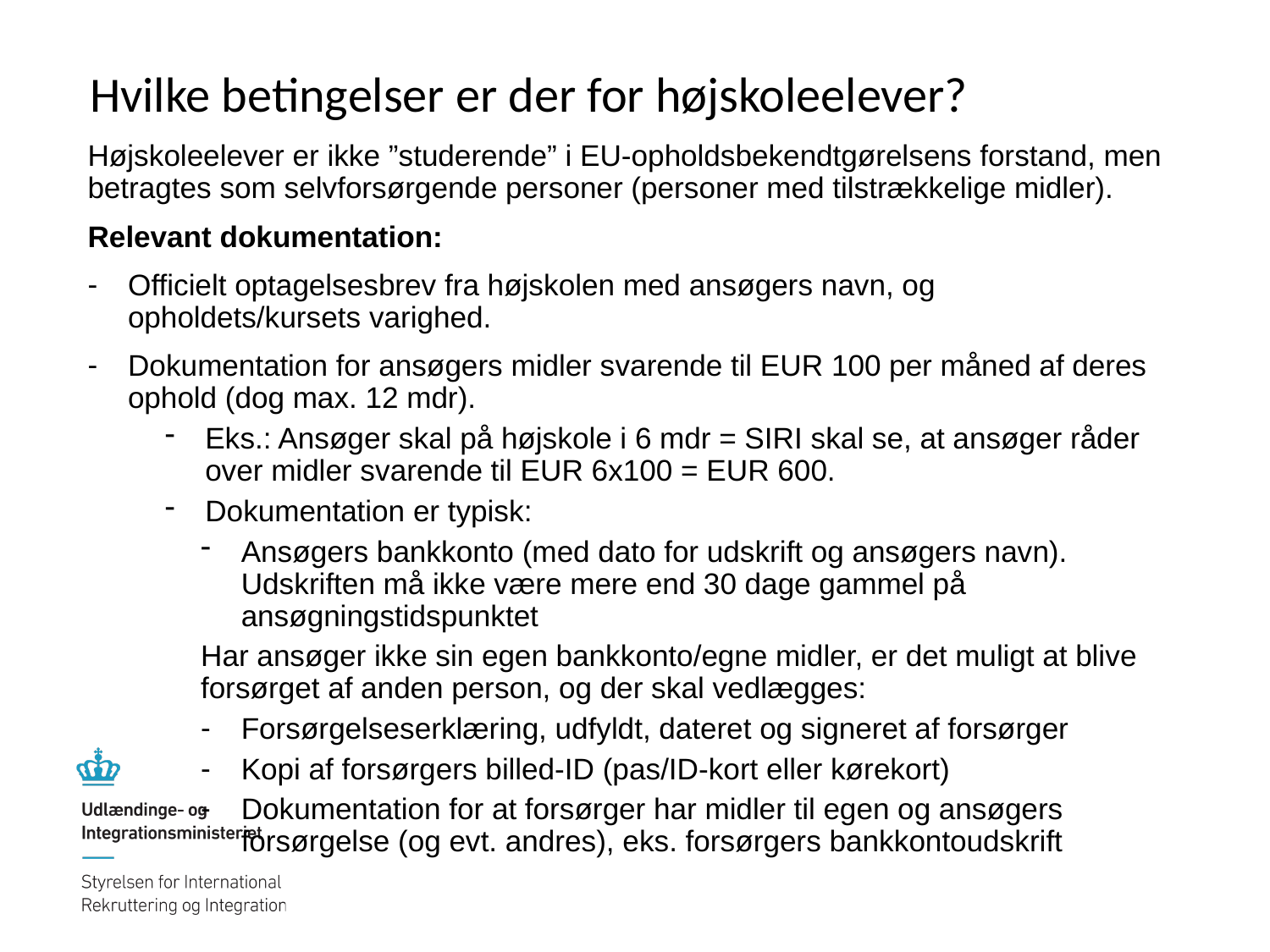

# Hvilke betingelser er der for højskoleelever?
Højskoleelever er ikke ”studerende” i EU-opholdsbekendtgørelsens forstand, men betragtes som selvforsørgende personer (personer med tilstrækkelige midler).
Relevant dokumentation:
Officielt optagelsesbrev fra højskolen med ansøgers navn, og opholdets/kursets varighed.
Dokumentation for ansøgers midler svarende til EUR 100 per måned af deres ophold (dog max. 12 mdr).
Eks.: Ansøger skal på højskole i 6 mdr = SIRI skal se, at ansøger råder over midler svarende til EUR 6x100 = EUR 600.
Dokumentation er typisk:
Ansøgers bankkonto (med dato for udskrift og ansøgers navn). Udskriften må ikke være mere end 30 dage gammel på ansøgningstidspunktet
Har ansøger ikke sin egen bankkonto/egne midler, er det muligt at blive forsørget af anden person, og der skal vedlægges:
Forsørgelseserklæring, udfyldt, dateret og signeret af forsørger
Kopi af forsørgers billed-ID (pas/ID-kort eller kørekort)
Dokumentation for at forsørger har midler til egen og ansøgers forsørgelse (og evt. andres), eks. forsørgers bankkontoudskrift